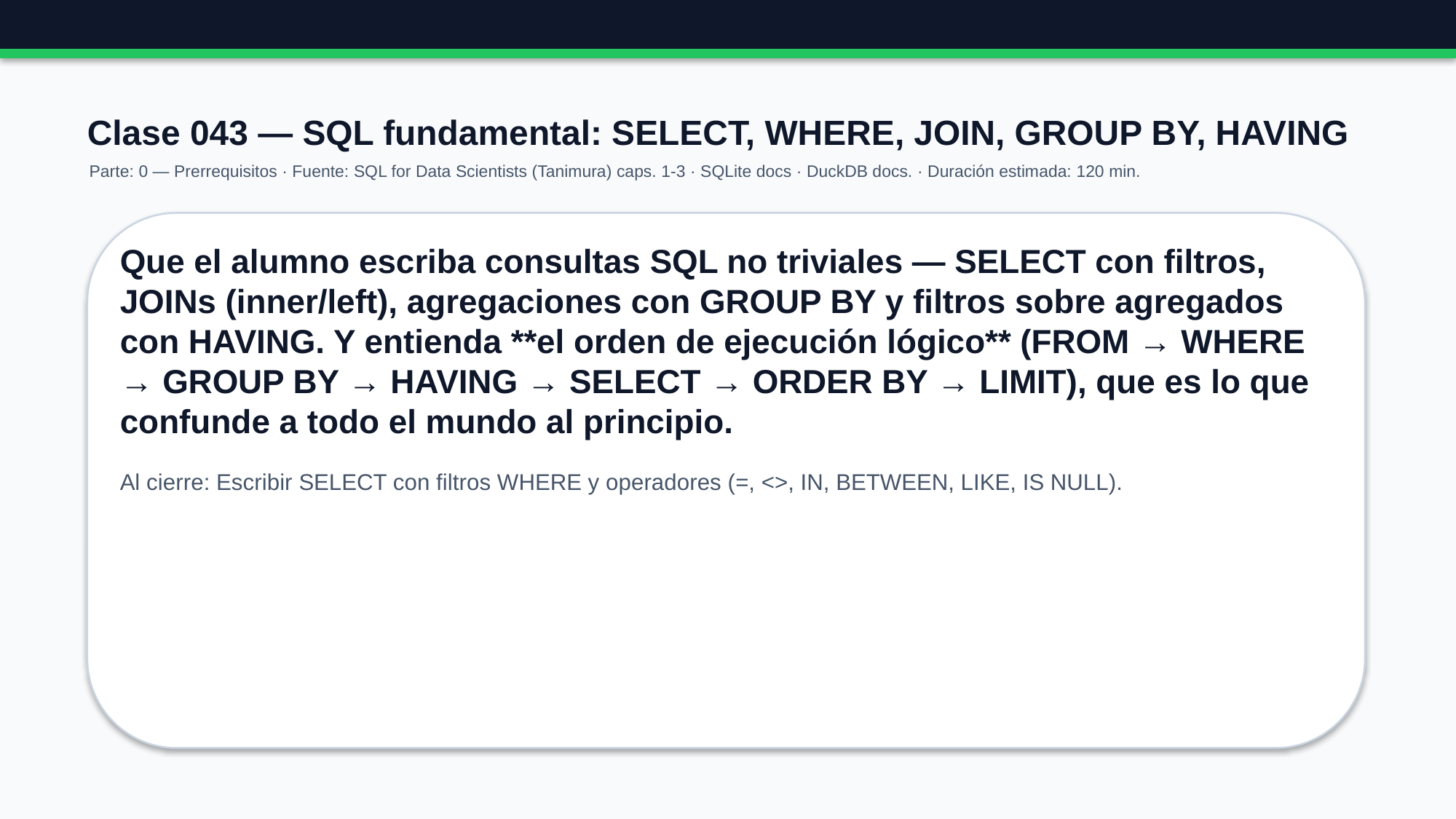

Clase 043 — SQL fundamental: SELECT, WHERE, JOIN, GROUP BY, HAVING
Parte: 0 — Prerrequisitos · Fuente: SQL for Data Scientists (Tanimura) caps. 1-3 · SQLite docs · DuckDB docs. · Duración estimada: 120 min.

Que el alumno escriba consultas SQL no triviales — SELECT con filtros, JOINs (inner/left), agregaciones con GROUP BY y filtros sobre agregados con HAVING. Y entienda **el orden de ejecución lógico** (FROM → WHERE → GROUP BY → HAVING → SELECT → ORDER BY → LIMIT), que es lo que confunde a todo el mundo al principio.
Al cierre: Escribir SELECT con filtros WHERE y operadores (=, <>, IN, BETWEEN, LIKE, IS NULL).